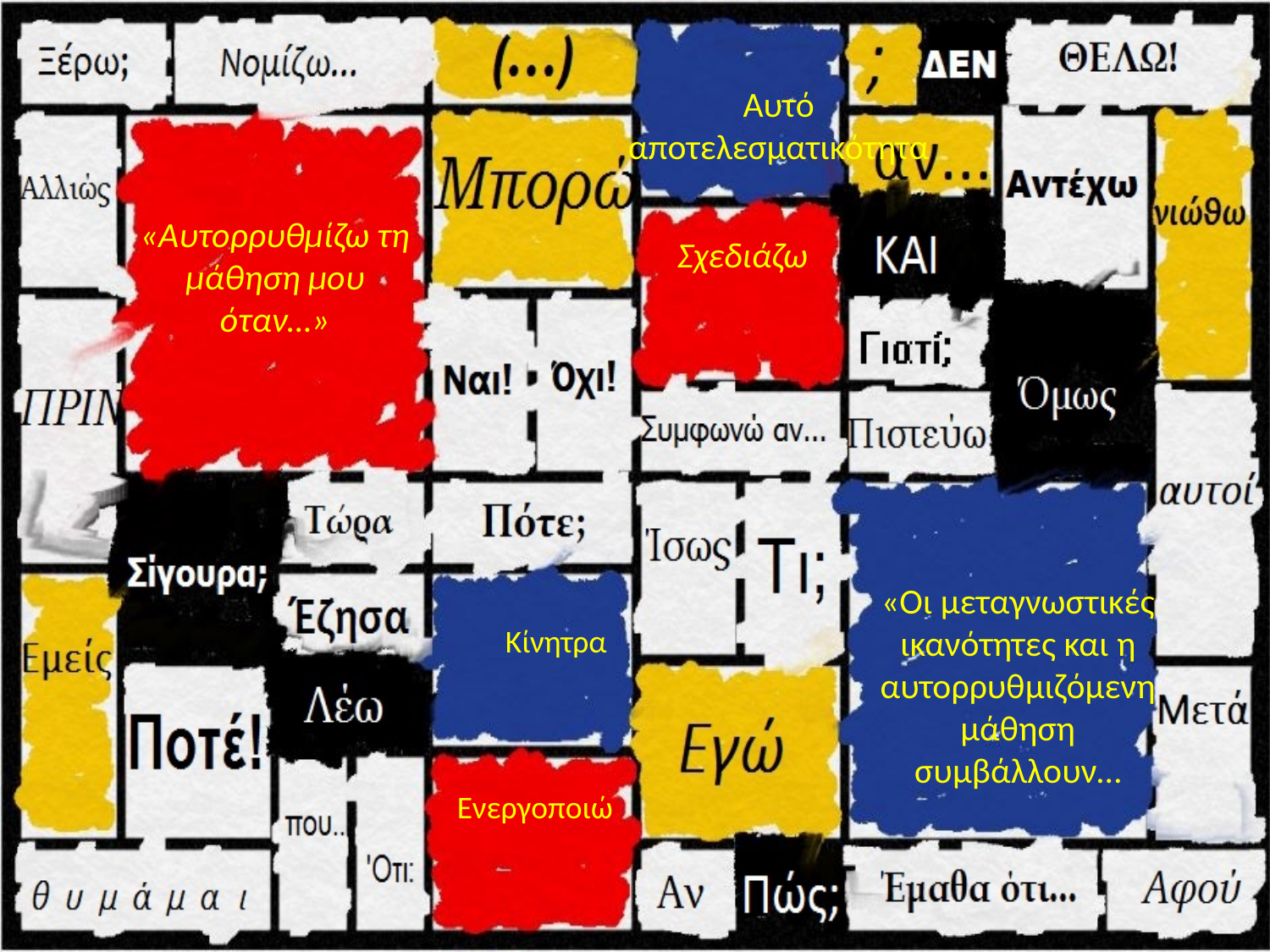

Αυτό
αποτελεσματικότητα

«Αυτορρυθμίζω τη μάθηση μου όταν…»

Σχεδιάζω

«Οι μεταγνωστικές ικανότητες και η αυτορρυθμιζόμενη μάθηση συμβάλλουν…

Κίνητρα
Ενεργοποιώ